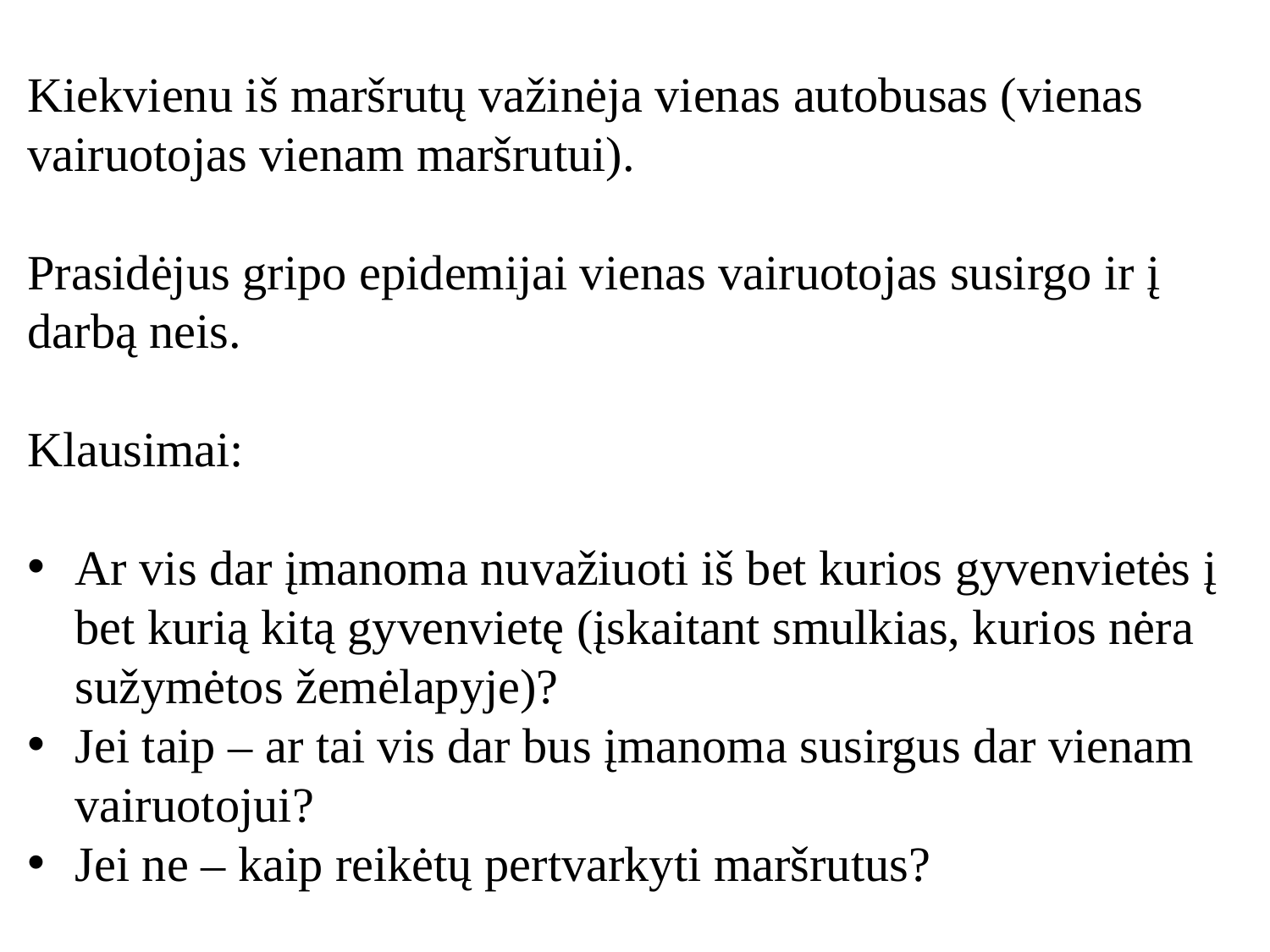

Kiekvienu iš maršrutų važinėja vienas autobusas (vienas vairuotojas vienam maršrutui).

Prasidėjus gripo epidemijai vienas vairuotojas susirgo ir į darbą neis.

Klausimai:

Ar vis dar įmanoma nuvažiuoti iš bet kurios gyvenvietės į bet kurią kitą gyvenvietę (įskaitant smulkias, kurios nėra sužymėtos žemėlapyje)?
Jei taip – ar tai vis dar bus įmanoma susirgus dar vienam vairuotojui?
Jei ne – kaip reikėtų pertvarkyti maršrutus?